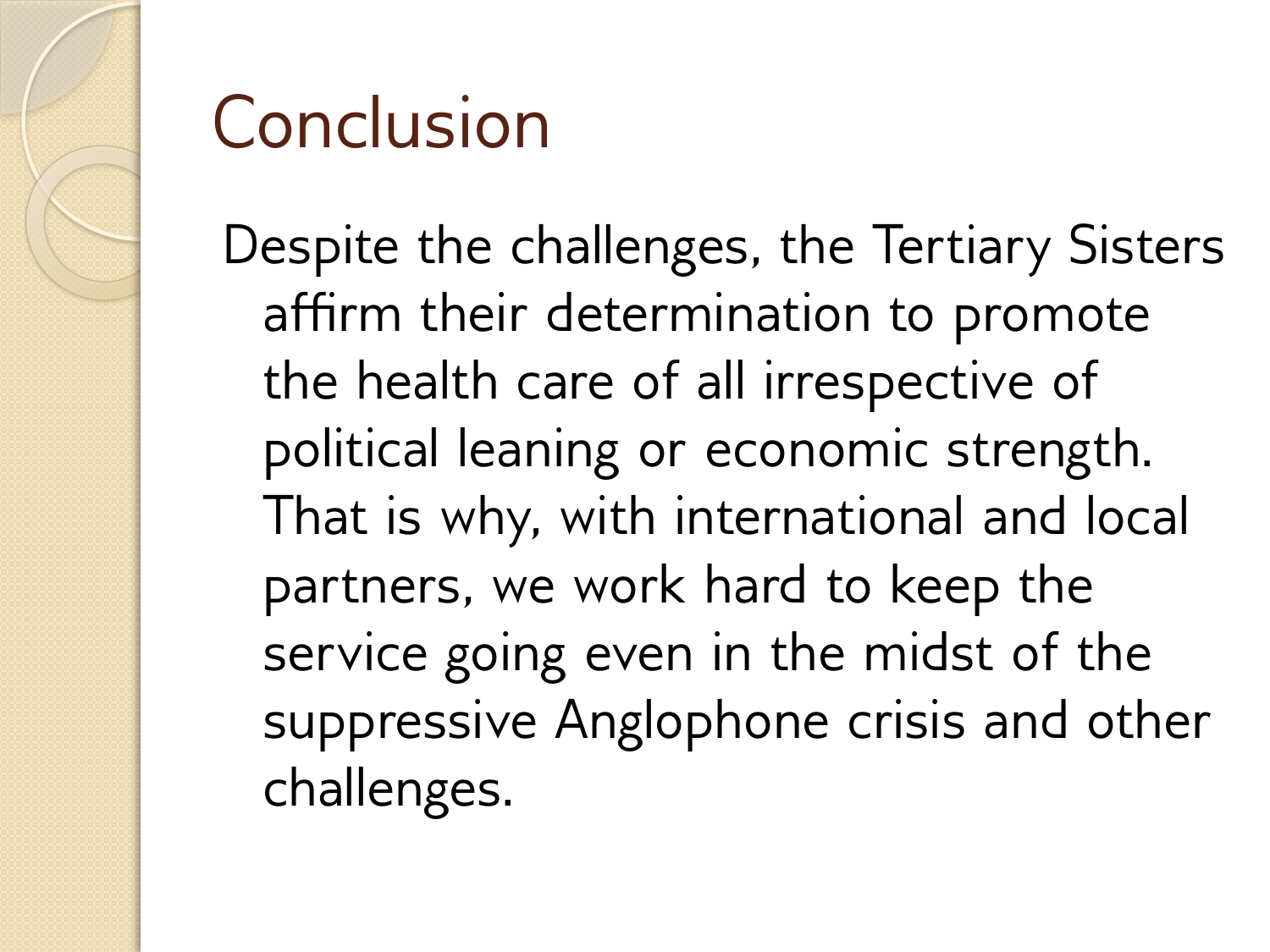

# Conclusion
Despite the challenges, the Tertiary Sisters affirm their determination to promote  the health care of all irrespective of political leaning or economic strength. That is why, with international and local partners, we work hard to keep the service going even in the midst of the suppressive Anglophone crisis and other challenges.